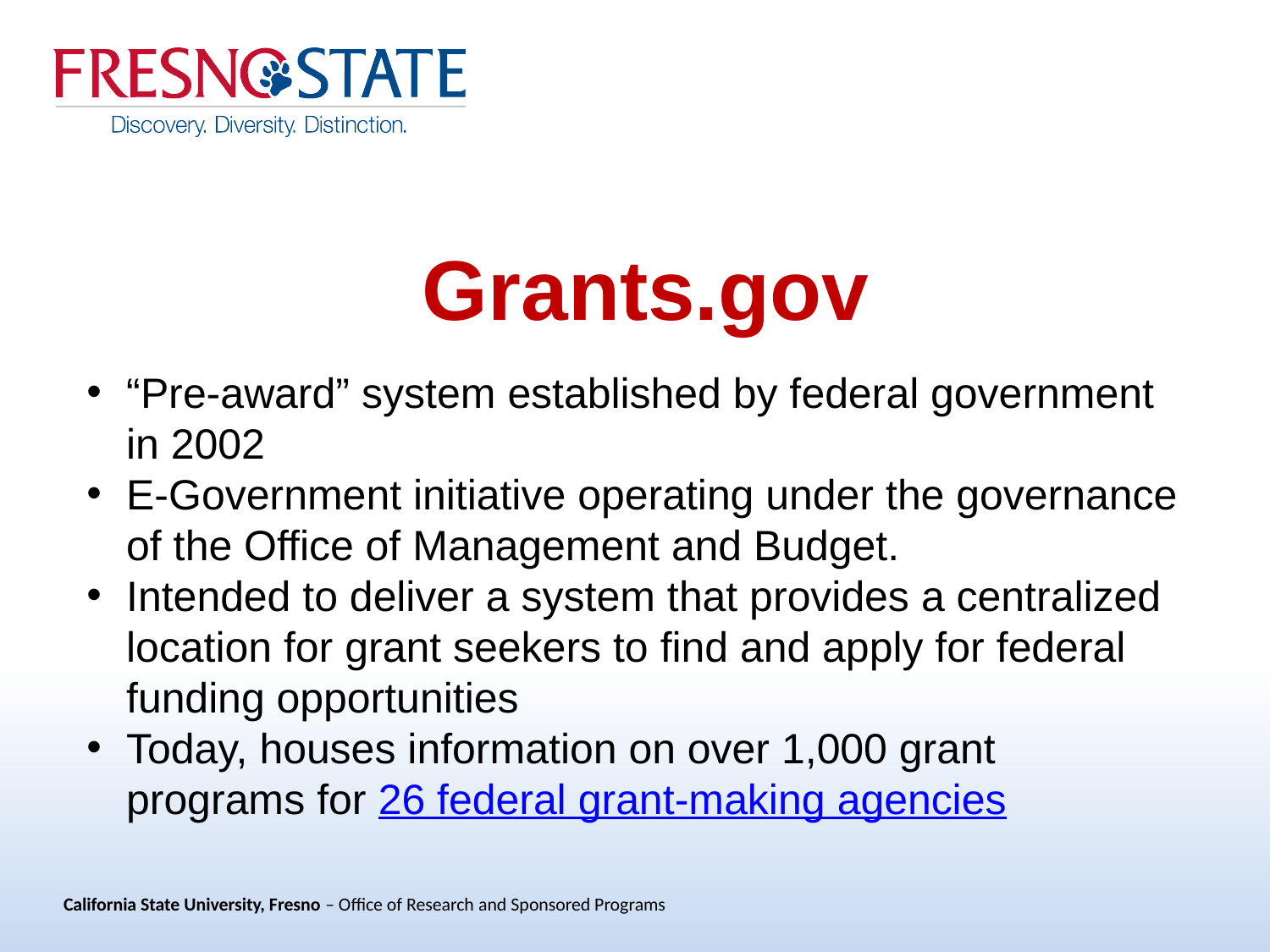

Grants.gov
“Pre-award” system established by federal government in 2002
E-Government initiative operating under the governance of the Office of Management and Budget.
Intended to deliver a system that provides a centralized location for grant seekers to find and apply for federal funding opportunities
Today, houses information on over 1,000 grant programs for 26 federal grant-making agencies